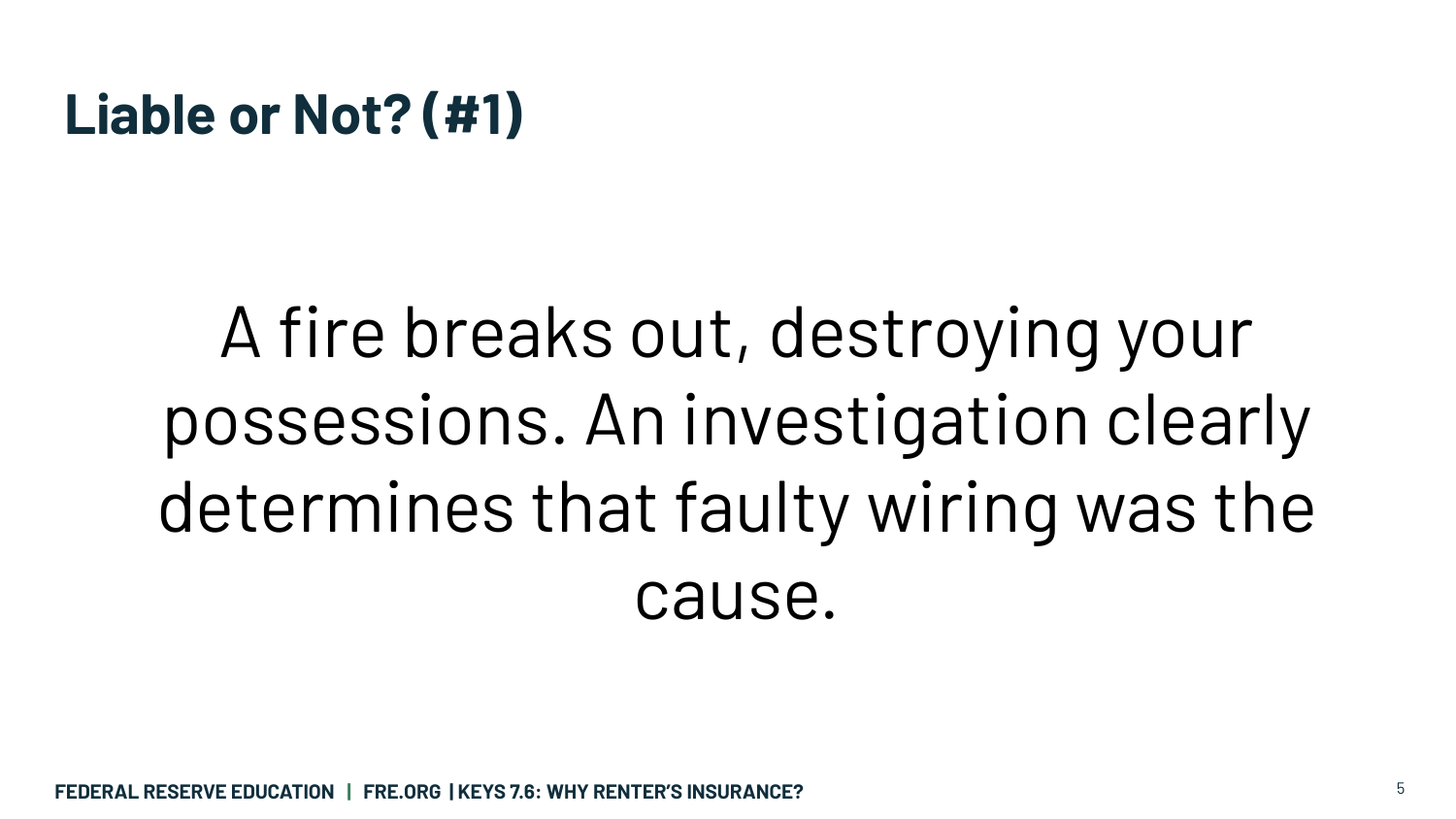

# Liable or Not? (#1)

A fire breaks out, destroying your possessions. An investigation clearly determines that faulty wiring was the cause.